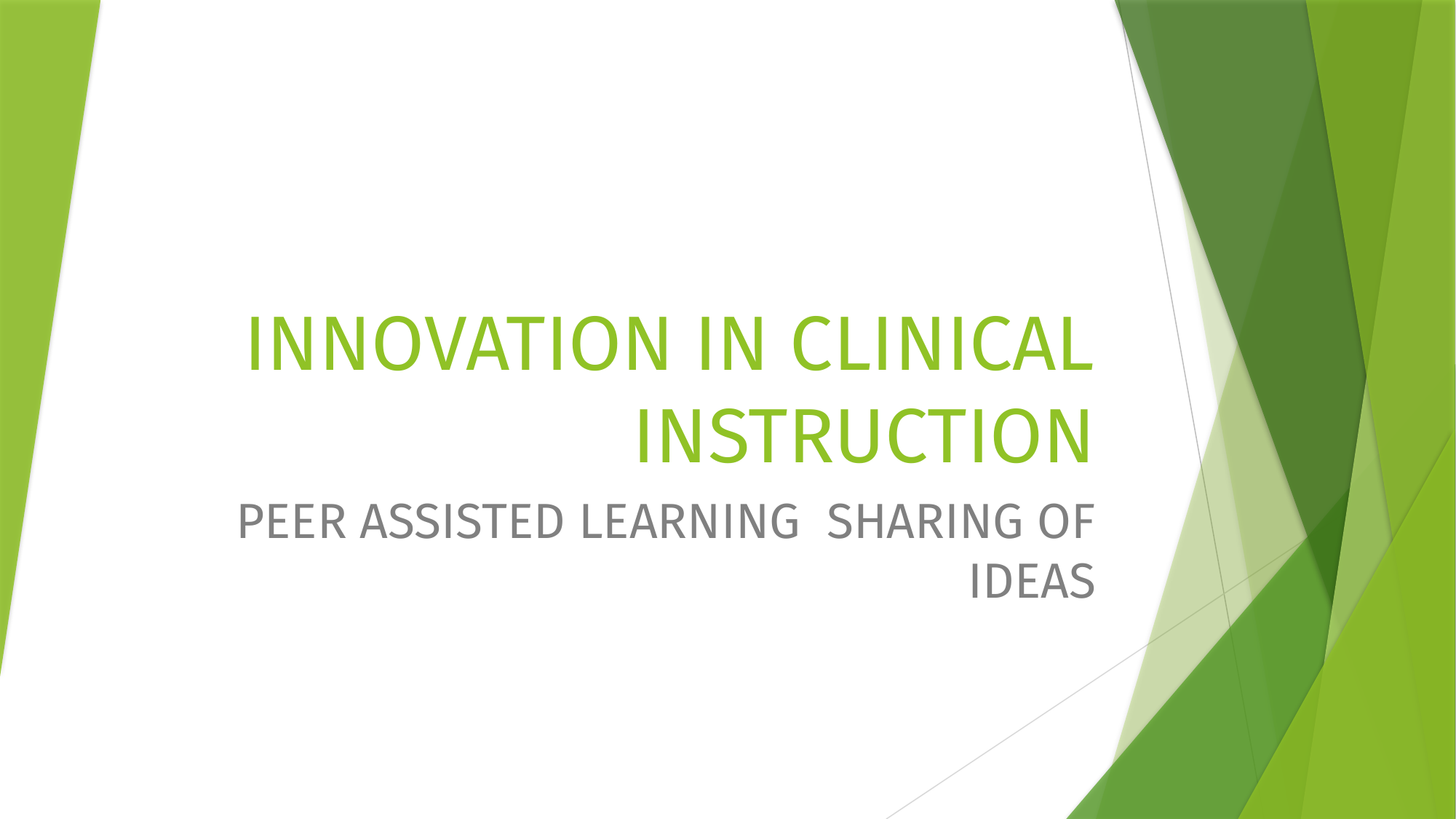

# INNOVATION IN CLINICAL INSTRUCTION
PEER ASSISTED LEARNING  SHARING OF IDEAS